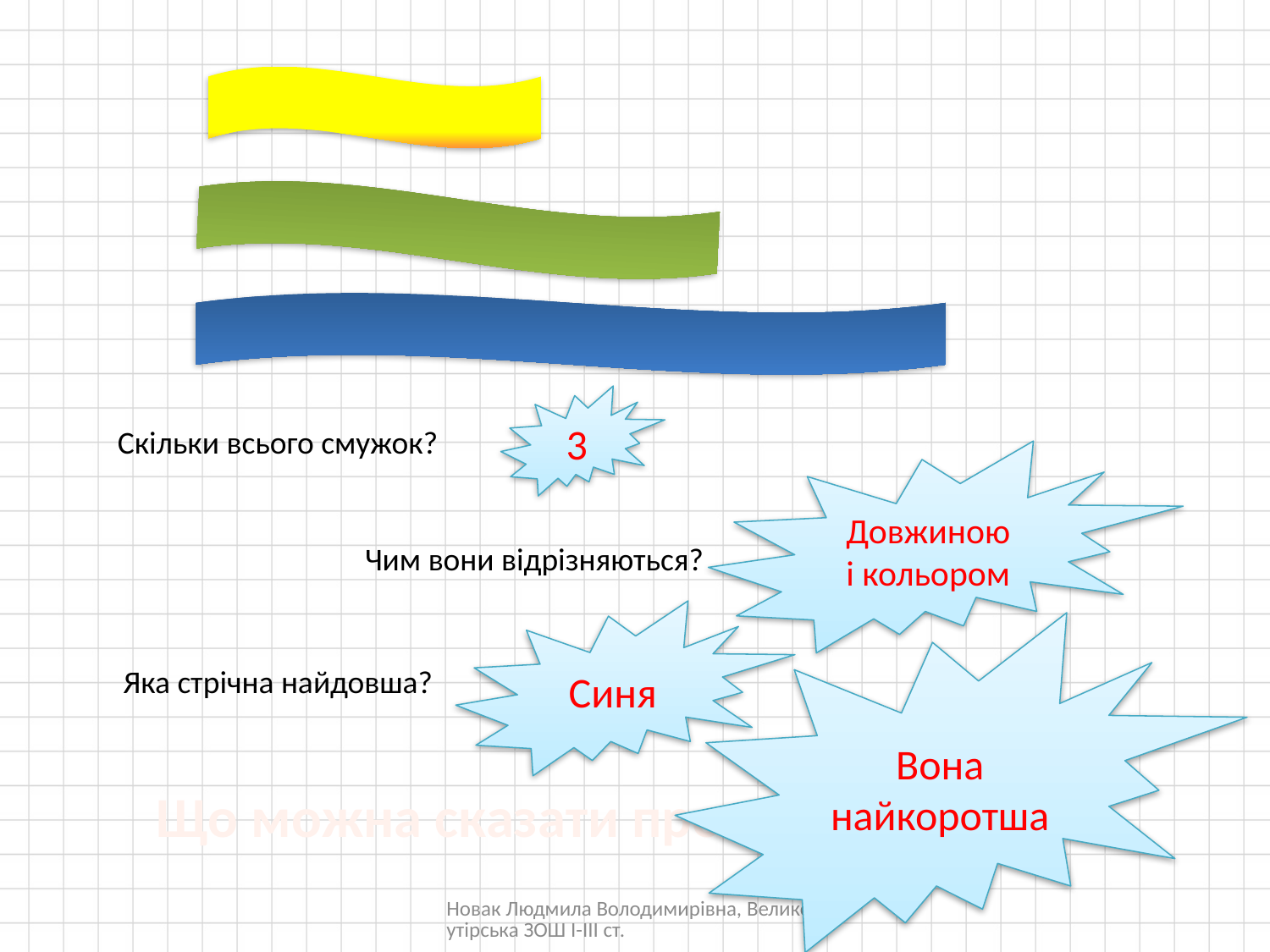

3
Скільки всього смужок?
Довжиною і кольором
Чим вони відрізняються?
Синя
Вона найкоротша
Яка стрічна найдовша?
Що можна сказати про жовту стрічку?
Новак Людмила Володимирівна, Великохутірська ЗОШ І-ІІІ ст.